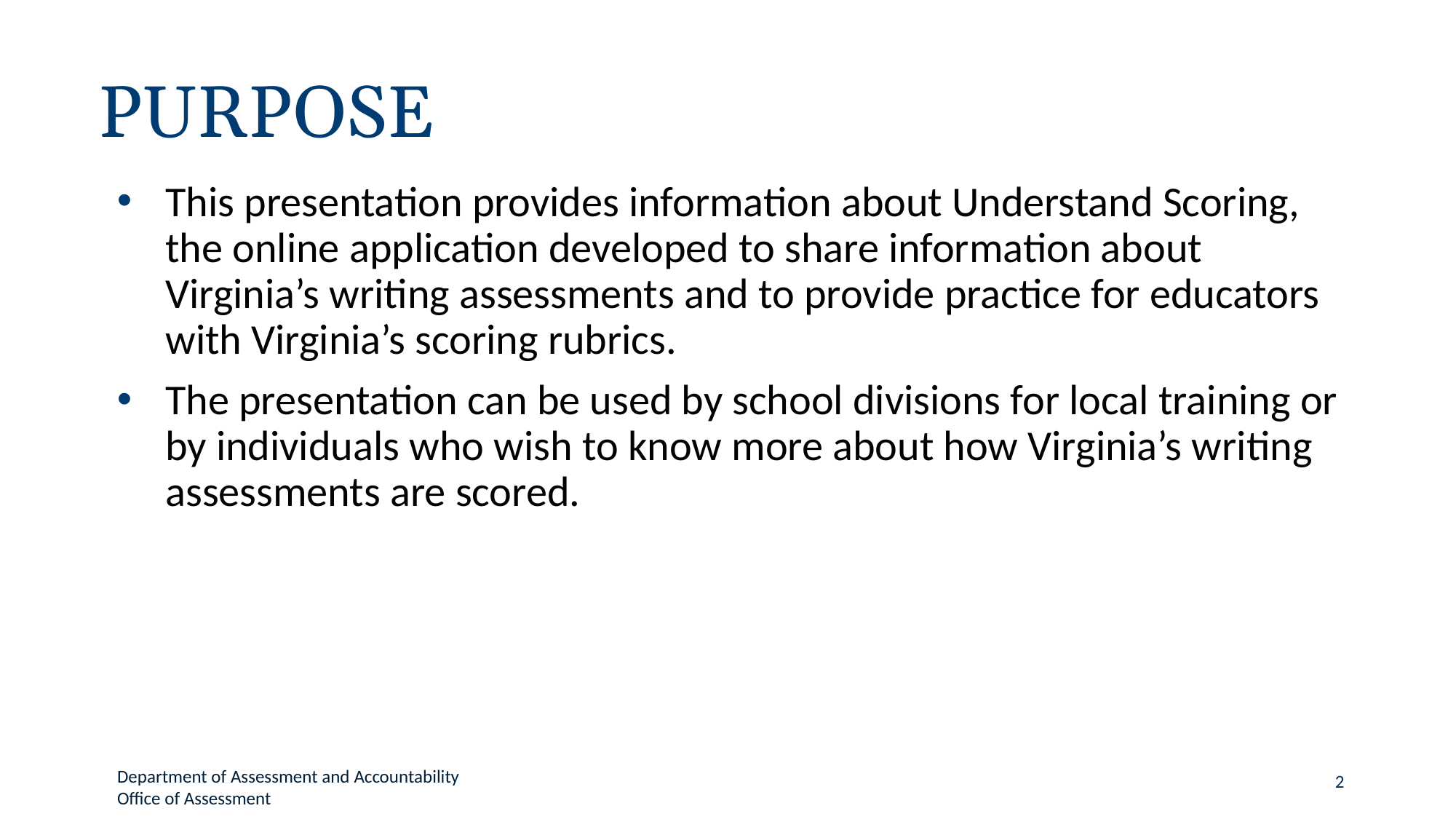

# Purpose
This presentation provides information about Understand Scoring, the online application developed to share information about Virginia’s writing assessments and to provide practice for educators with Virginia’s scoring rubrics.
The presentation can be used by school divisions for local training or by individuals who wish to know more about how Virginia’s writing assessments are scored.
Department of Assessment and Accountability
Office of Assessment
2